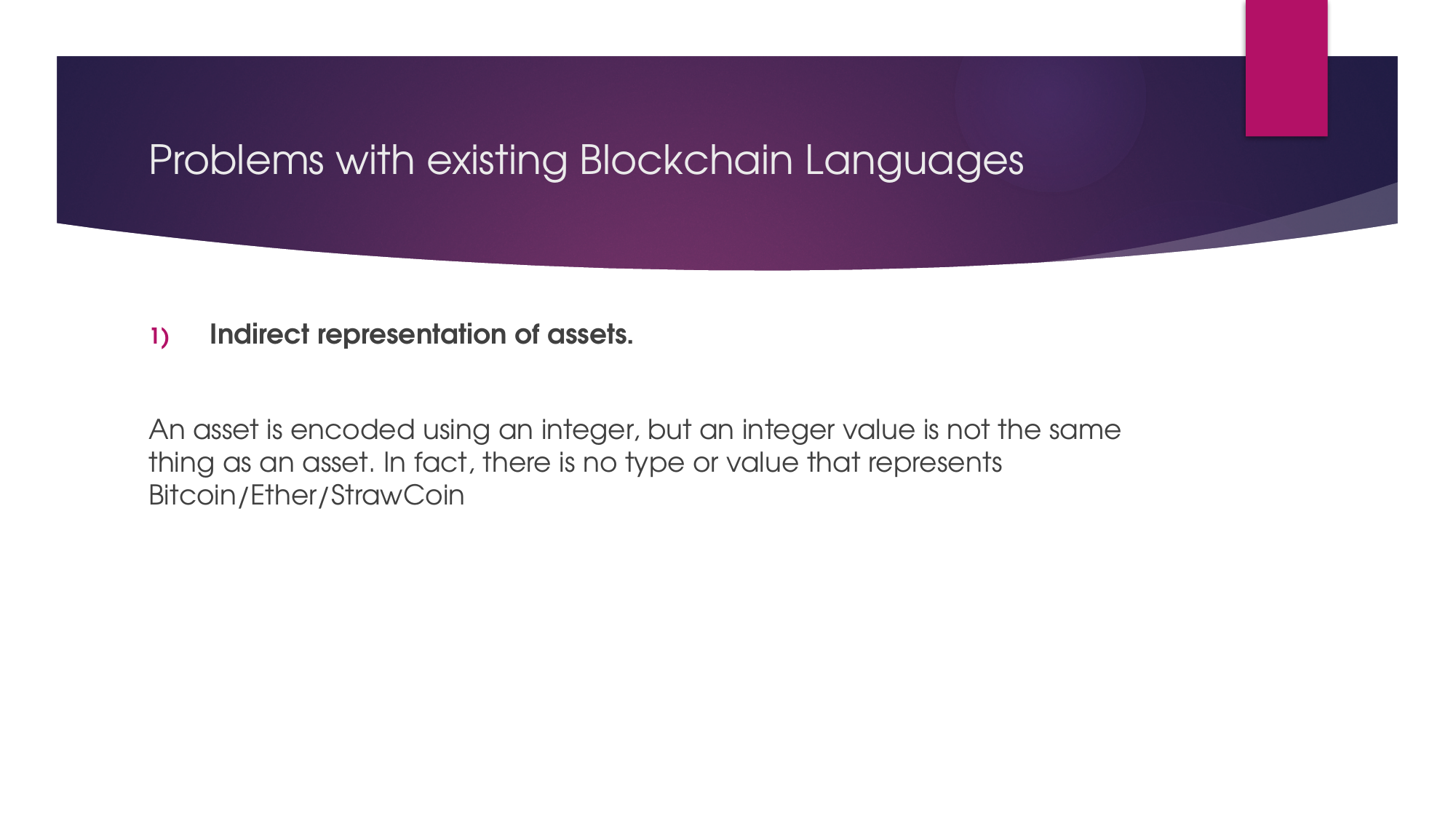

# Problems with existing Blockchain Languages
Indirect representation of assets.

An asset is encoded using an integer, but an integer value is not the same thing as an asset. In fact, there is no type or value that represents Bitcoin/Ether/StrawCoin